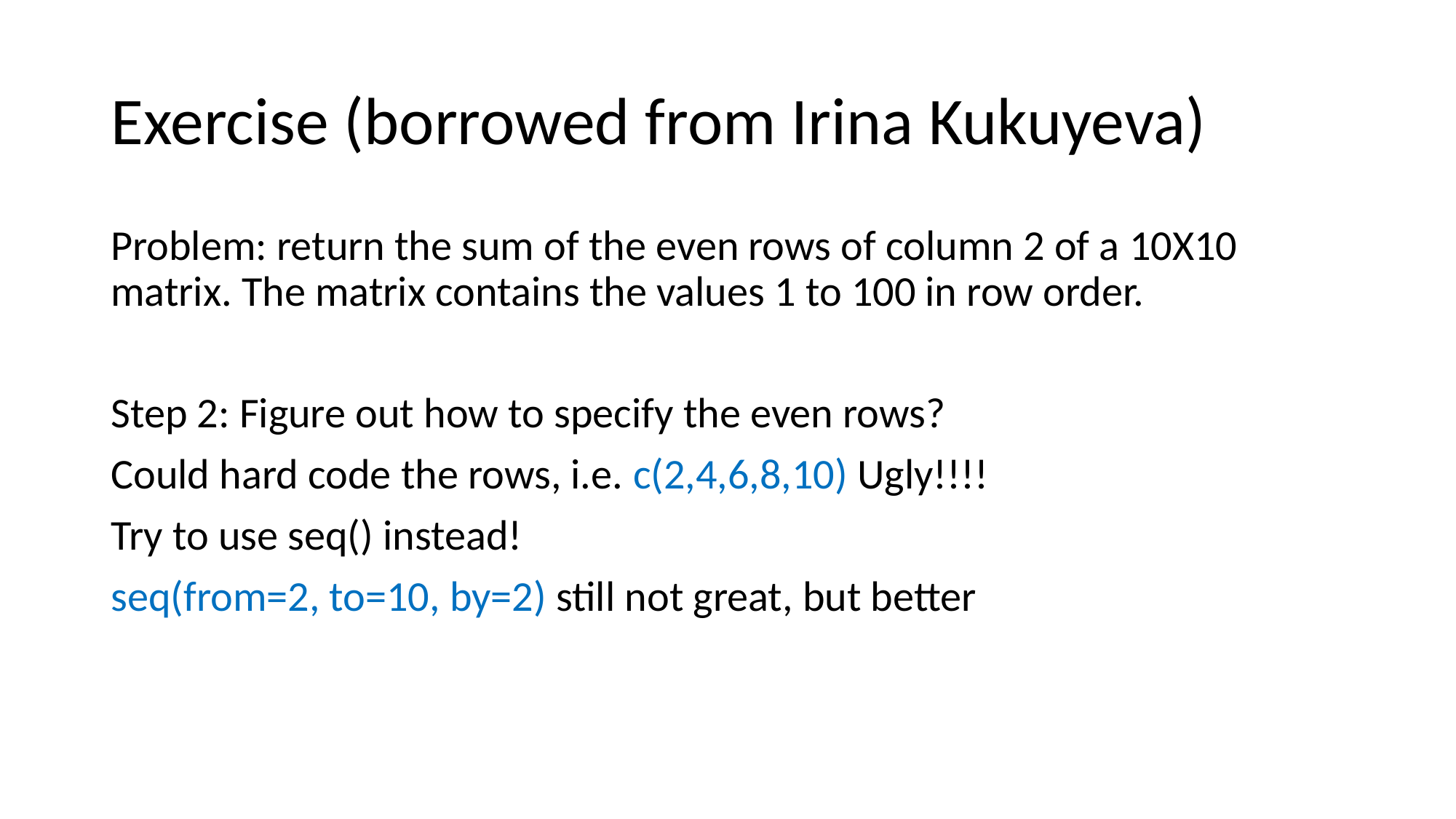

# Exercise (borrowed from Irina Kukuyeva)
Problem: return the sum of the even rows of column 2 of a 10X10 matrix. The matrix contains the values 1 to 100 in row order.

Step 2: Figure out how to specify the even rows?
Could hard code the rows, i.e. c(2,4,6,8,10) Ugly!!!!
Try to use seq() instead!
seq(from=2, to=10, by=2) still not great, but better